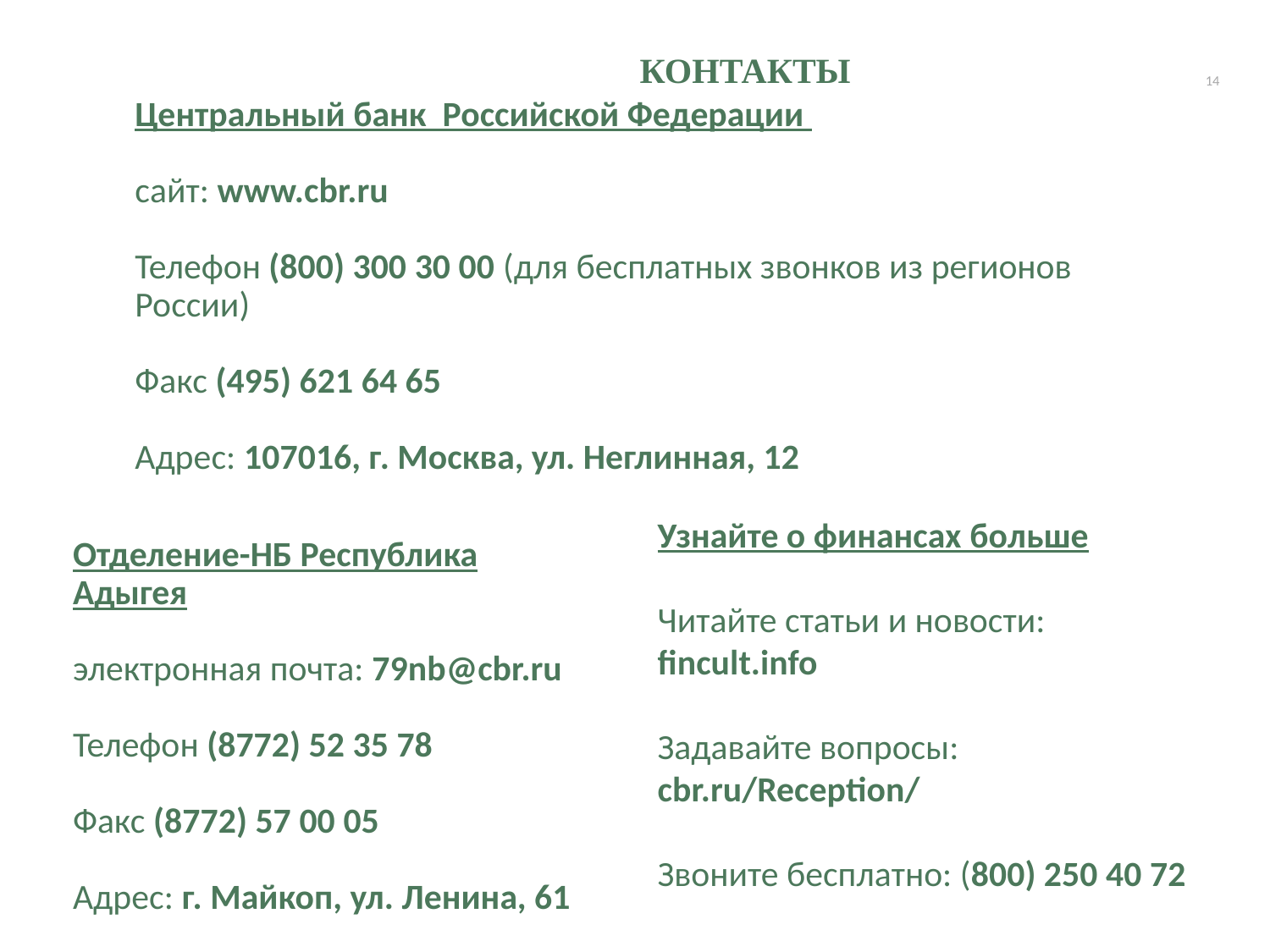

КОНТАКТЫ
14
Центральный банк  Российской Федерации

сайт: www.cbr.ru

Телефон (800) 300 30 00 (для бесплатных звонков из регионов России)

Факс (495) 621 64 65

Адрес: 107016, г. Москва, ул. Неглинная, 12
Узнайте о финансах больше

Читайте статьи и новости: fincult.info

Задавайте вопросы: cbr.ru/Reception/

Звоните бесплатно: (800) 250 40 72

Отделение-НБ Республика Адыгея

электронная почта: 79nb@cbr.ru

Телефон (8772) 52 35 78

Факс (8772) 57 00 05

Адрес: г. Майкоп, ул. Ленина, 61